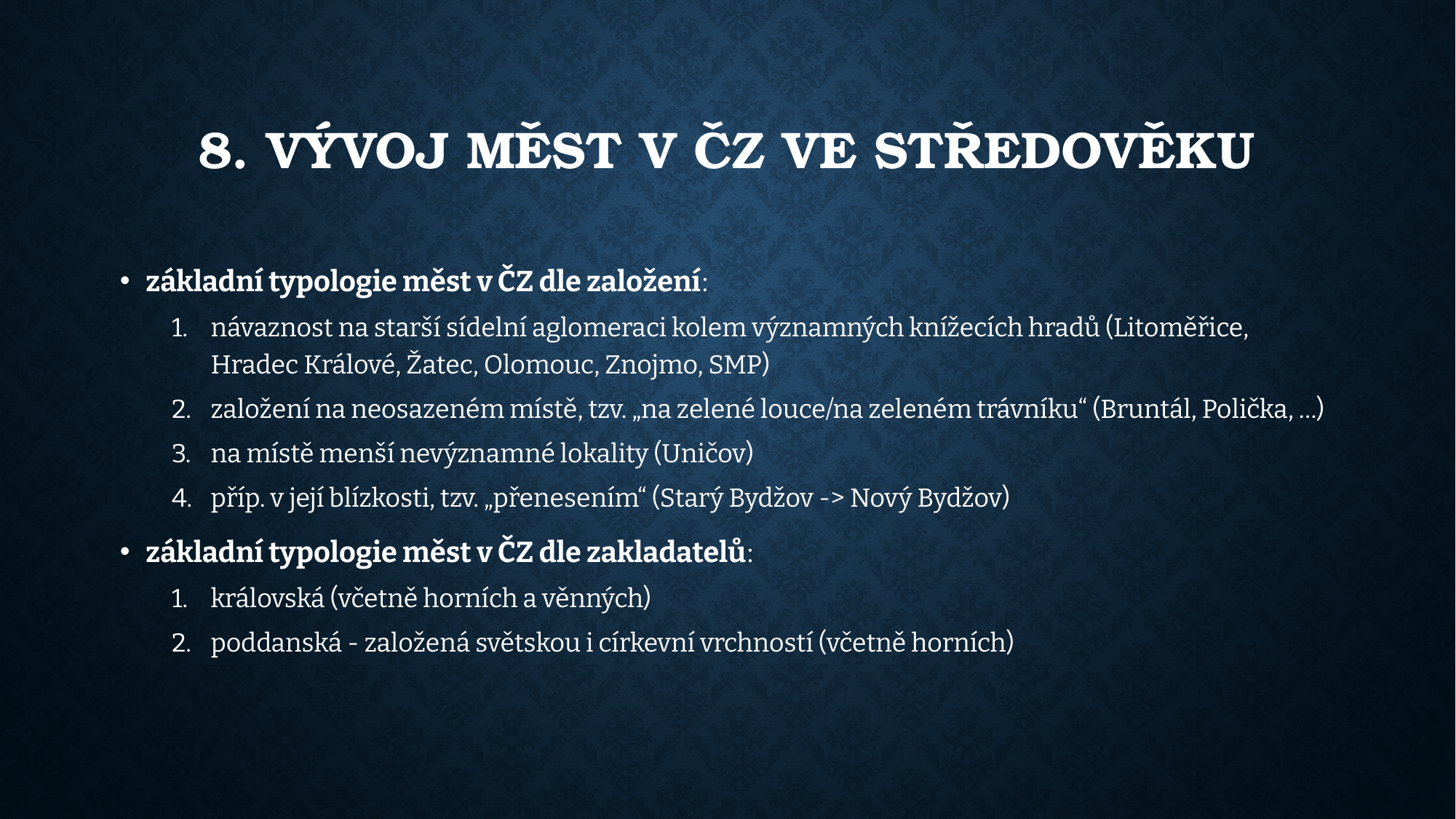

# 8. vývoj měst v ČZ ve středověku
základní typologie měst v ČZ dle založení:
návaznost na starší sídelní aglomeraci kolem významných knížecích hradů (Litoměřice, Hradec Králové, Žatec, Olomouc, Znojmo, SMP)
založení na neosazeném místě, tzv. „na zelené louce/na zeleném trávníku“ (Bruntál, Polička, …)
na místě menší nevýznamné lokality (Uničov)
příp. v její blízkosti, tzv. „přenesením“ (Starý Bydžov -> Nový Bydžov)
základní typologie měst v ČZ dle zakladatelů:
královská (včetně horních a věnných)
poddanská - založená světskou i církevní vrchností (včetně horních)